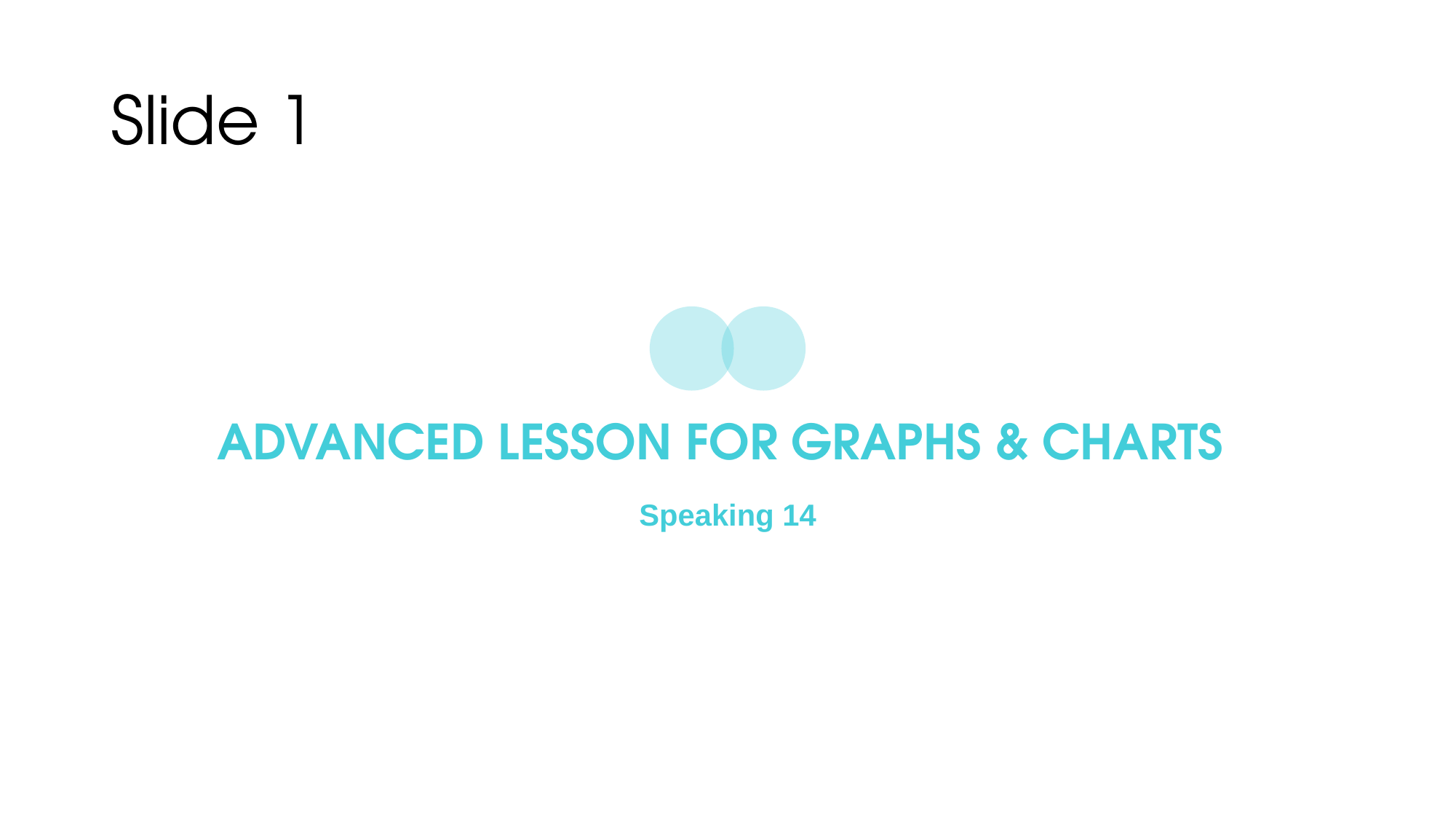

# Slide 1

ADVANCED LESSON FOR GRAPHS & CHARTS
Speaking 14